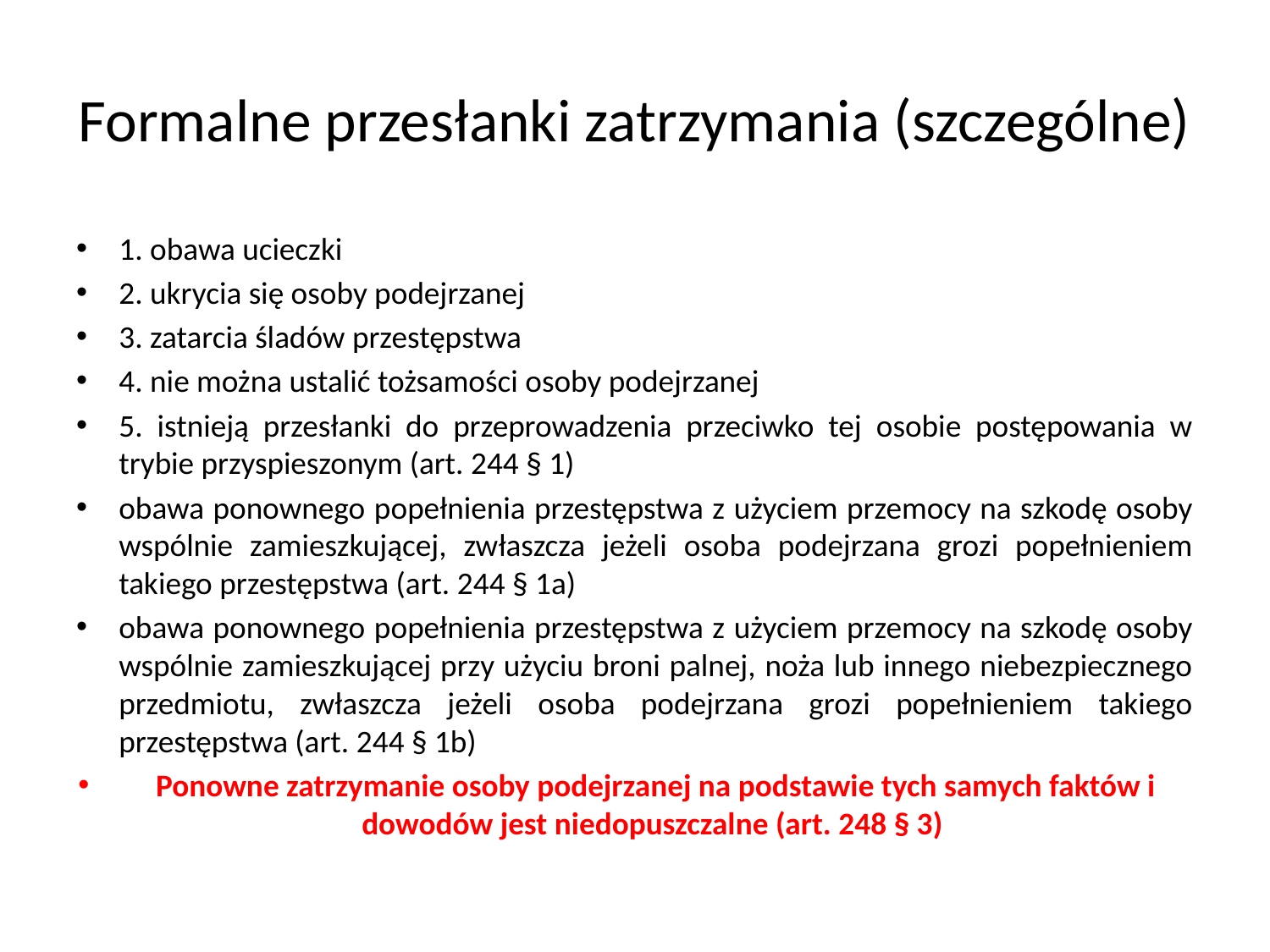

# Formalne przesłanki zatrzymania (szczególne)
1. obawa ucieczki
2. ukrycia się osoby podejrzanej
3. zatarcia śladów przestępstwa
4. nie można ustalić tożsamości osoby podejrzanej
5. istnieją przesłanki do przeprowadzenia przeciwko tej osobie postępowania w trybie przyspieszonym (art. 244 § 1)
obawa ponownego popełnienia przestępstwa z użyciem przemocy na szkodę osoby wspólnie zamieszkującej, zwłaszcza jeżeli osoba podejrzana grozi popełnieniem takiego przestępstwa (art. 244 § 1a)
obawa ponownego popełnienia przestępstwa z użyciem przemocy na szkodę osoby wspólnie zamieszkującej przy użyciu broni palnej, noża lub innego niebezpiecznego przedmiotu, zwłaszcza jeżeli osoba podejrzana grozi popełnieniem takiego przestępstwa (art. 244 § 1b)
Ponowne zatrzymanie osoby podejrzanej na podstawie tych samych faktów i dowodów jest niedopuszczalne (art. 248 § 3)